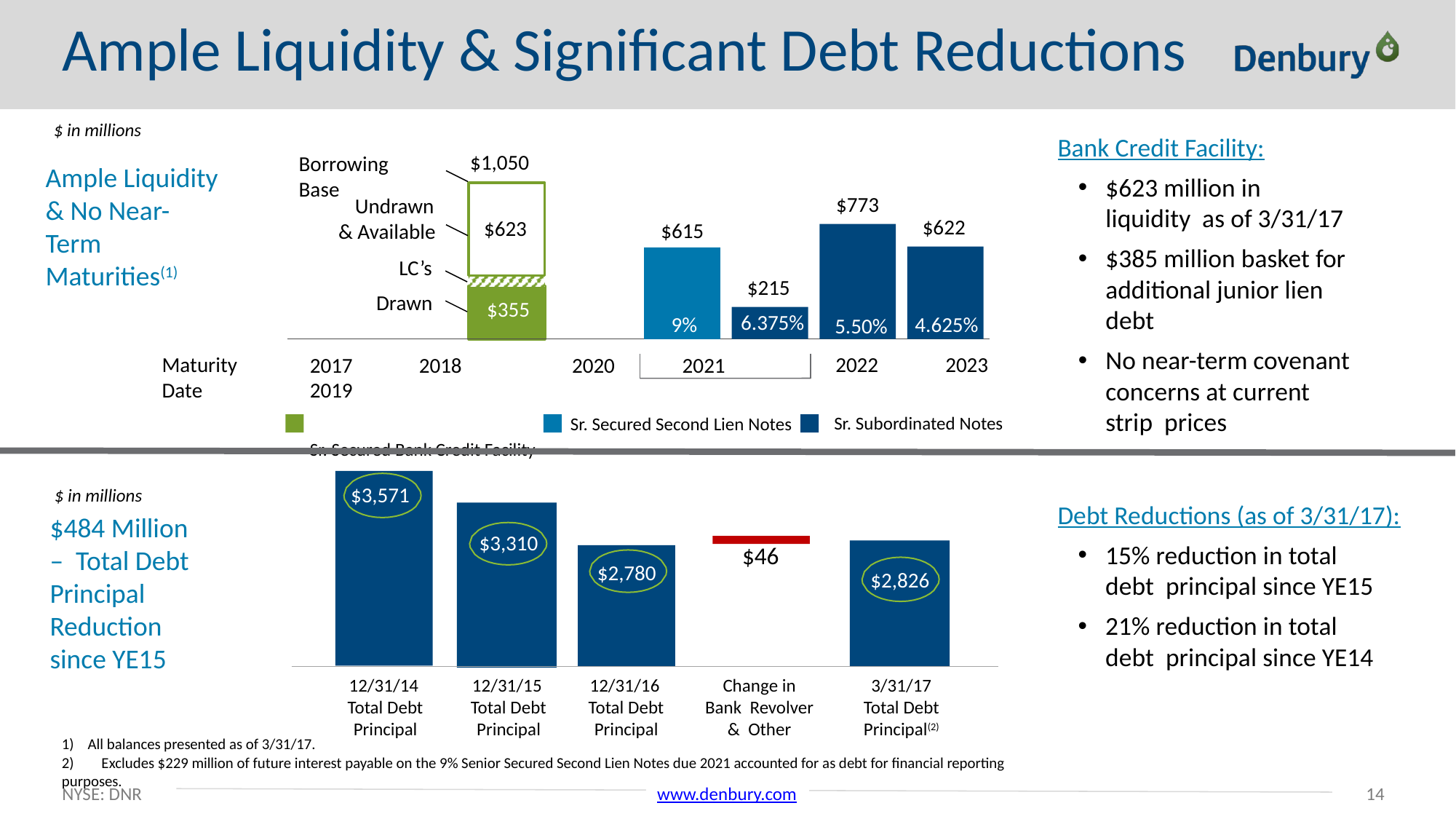

# Ample Liquidity & Significant Debt Reductions
$ in millions
Bank Credit Facility:
$1,050
Borrowing Base
Ample Liquidity  & No Near-Term  Maturities(1)

$623 million in liquidity  as of 3/31/17
$385 million basket for
additional junior lien debt
No near-term covenant  concerns at current strip  prices

$623
$773
Undrawn  & Available
LC’s
$622
$615

5.50%

4.625%

9%

$215

Drawn
$355

6.375%

Maturity Date
2021

2017	2018	2019

Sr. Secured Bank Credit Facility
2022	2023

Sr. Subordinated Notes
2020	2021

Sr. Secured Second Lien Notes

$3,571
$ in millions
$484 Million –  Total Debt  Principal  Reduction  since YE15
Debt Reductions (as of 3/31/17):

$3,310

15% reduction in total debt  principal since YE15
21% reduction in total debt  principal since YE14
$46

$2,780
$2,826

12/31/14
Total Debt
Principal
12/31/15
Total Debt
Principal
12/31/16
Total Debt
Principal
Change in Bank  Revolver &  Other
3/31/17
Total Debt
Principal(2)
1)    All balances presented as of 3/31/17.
2)        Excludes $229 million of future interest payable on the 9% Senior Secured Second Lien Notes due 2021 accounted for as debt for financial reporting purposes.

NYSE: DNR
www.denbury.com
14